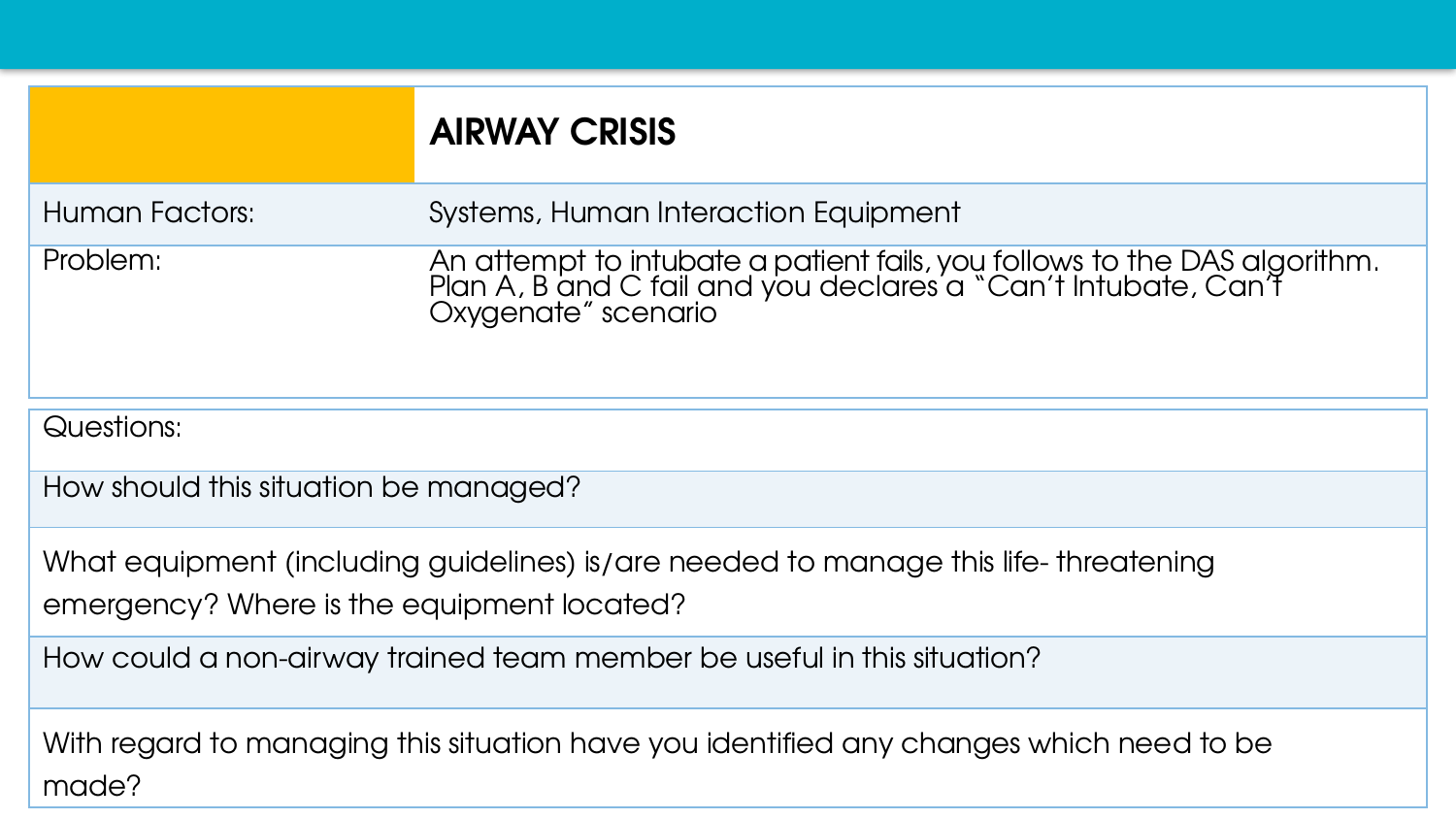

|  | AIRWAY CRISIS |
| --- | --- |
| Human Factors: | Systems, Human Interaction Equipment |
| Problem: | An attempt to intubate a patient fails, you follows to the DAS algorithm. Plan A, B and C fail and you declares a “Can’t Intubate, Can’t Oxygenate” scenario |
| Questions: |
| --- |
| How should this situation be managed? |
| What equipment (including guidelines) is/are needed to manage this life- threatening emergency? Where is the equipment located? |
| How could a non-airway trained team member be useful in this situation? |
| With regard to managing this situation have you identified any changes which need to be made? |